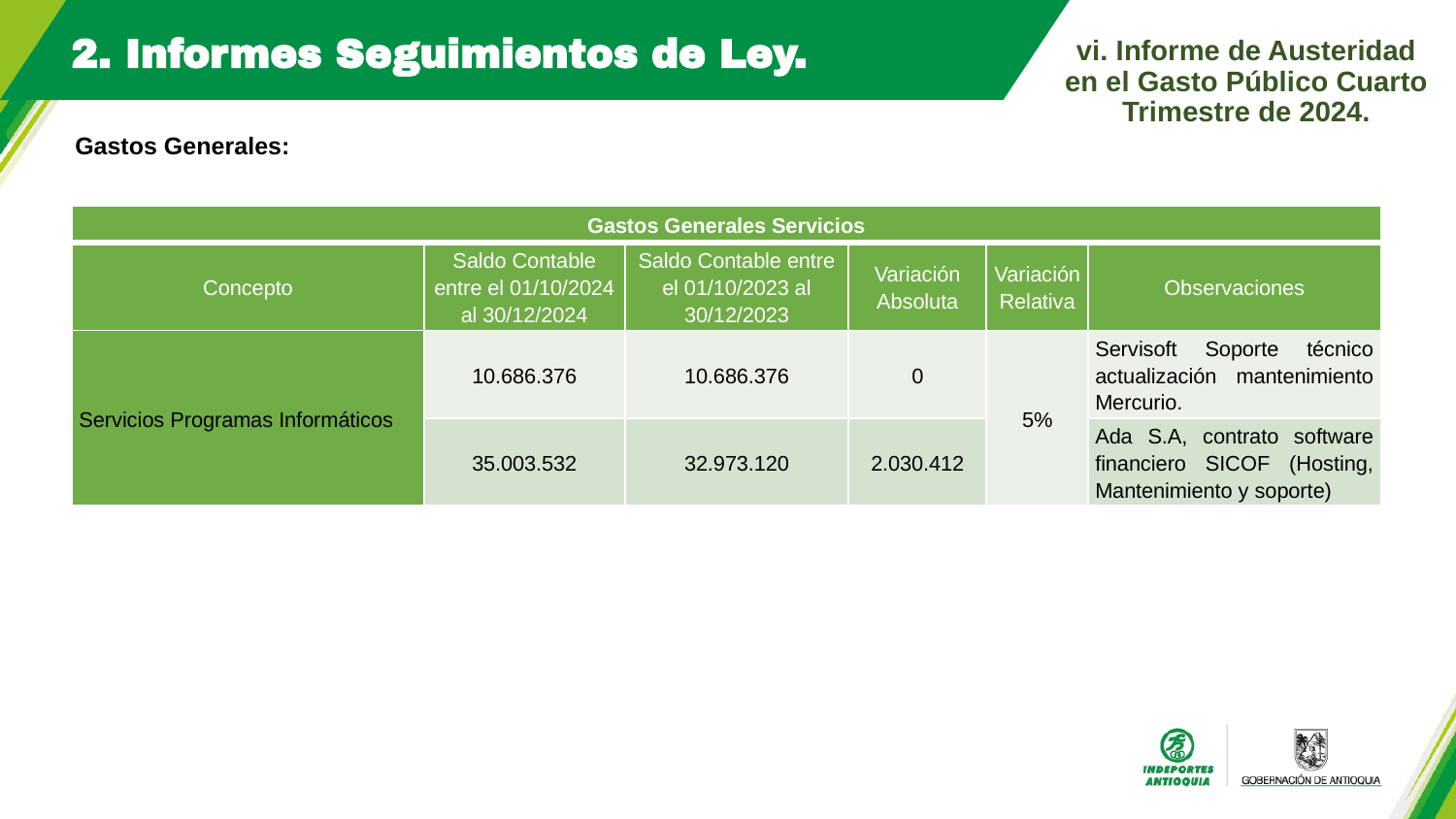

2. Informes Seguimientos de Ley.
vi. Informe de Austeridad en el Gasto Público Cuarto Trimestre de 2024.
Gastos Generales:
| Gastos Generales Servicios |  |  |  |  |  |
| --- | --- | --- | --- | --- | --- |
| Concepto | Saldo Contable entre el 01/10/2024 al 30/12/2024 | Saldo Contable entre el 01/10/2023 al 30/12/2023 | Variación Absoluta | Variación Relativa | Observaciones |
| Servicios Programas Informáticos | 10.686.376 | 10.686.376 | 0 | 5% | Servisoft Soporte técnico actualización mantenimiento Mercurio. |
|  | 35.003.532 | 32.973.120 | 2.030.412 |  | Ada S.A, contrato software financiero SICOF (Hosting, Mantenimiento y soporte) |